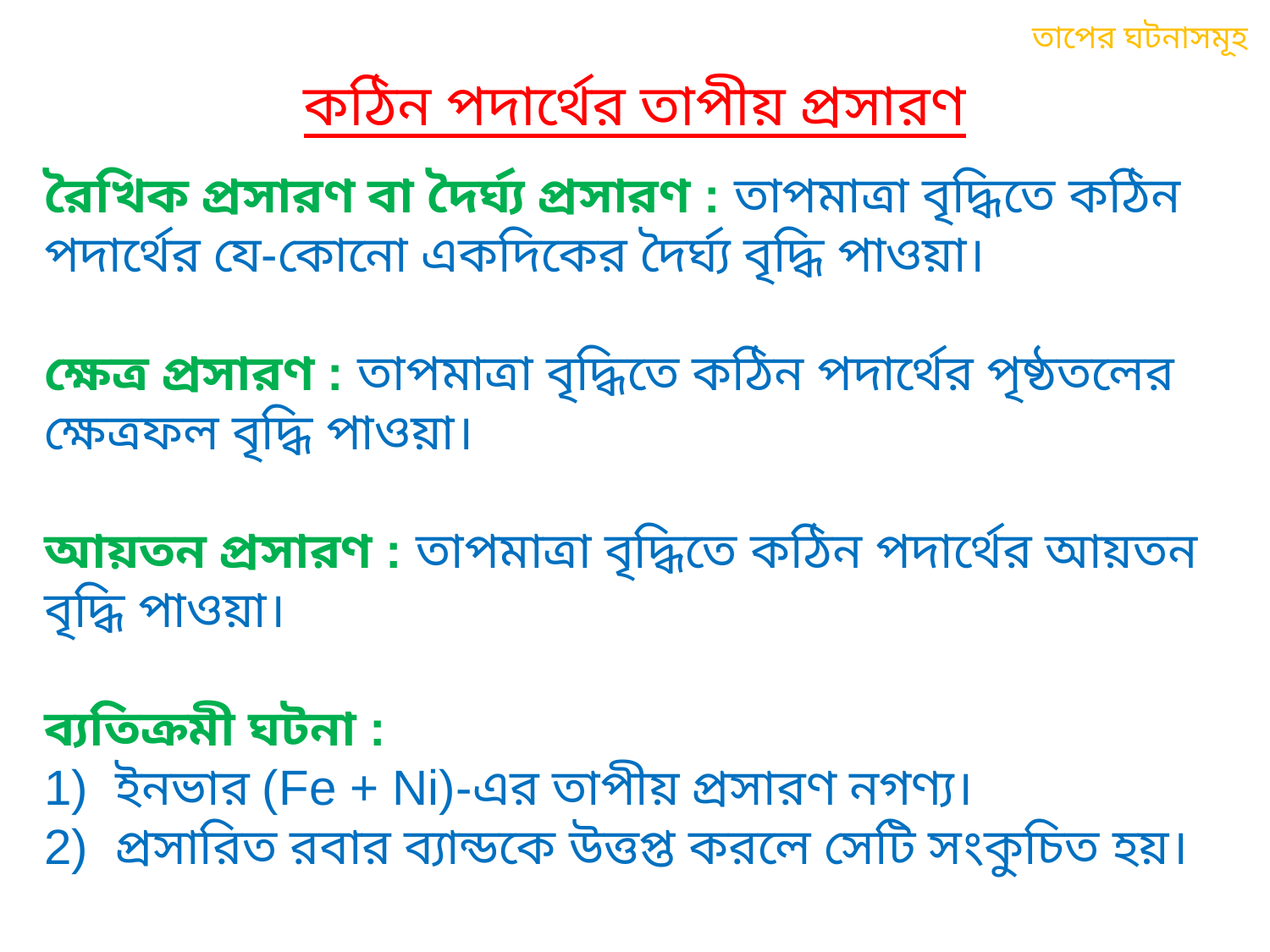

তাপের ঘটনাসমূহ
কঠিন পদার্থের তাপীয় প্রসারণ
রৈখিক প্রসারণ বা দৈর্ঘ্য প্রসারণ : তাপমাত্রা বৃদ্ধিতে কঠিন পদার্থের যে-কোনো একদিকের দৈর্ঘ্য বৃদ্ধি পাওয়া।

ক্ষেত্র প্রসারণ : তাপমাত্রা বৃদ্ধিতে কঠিন পদার্থের পৃষ্ঠতলের ক্ষেত্রফল বৃদ্ধি পাওয়া।

আয়তন প্রসারণ : তাপমাত্রা বৃদ্ধিতে কঠিন পদার্থের আয়তন বৃদ্ধি পাওয়া।

ব্যতিক্রমী ঘটনা :
ইনভার (Fe + Ni)-এর তাপীয় প্রসারণ নগণ্য।
প্রসারিত রবার ব্যান্ডকে উত্তপ্ত করলে সেটি সংকুচিত হয়।